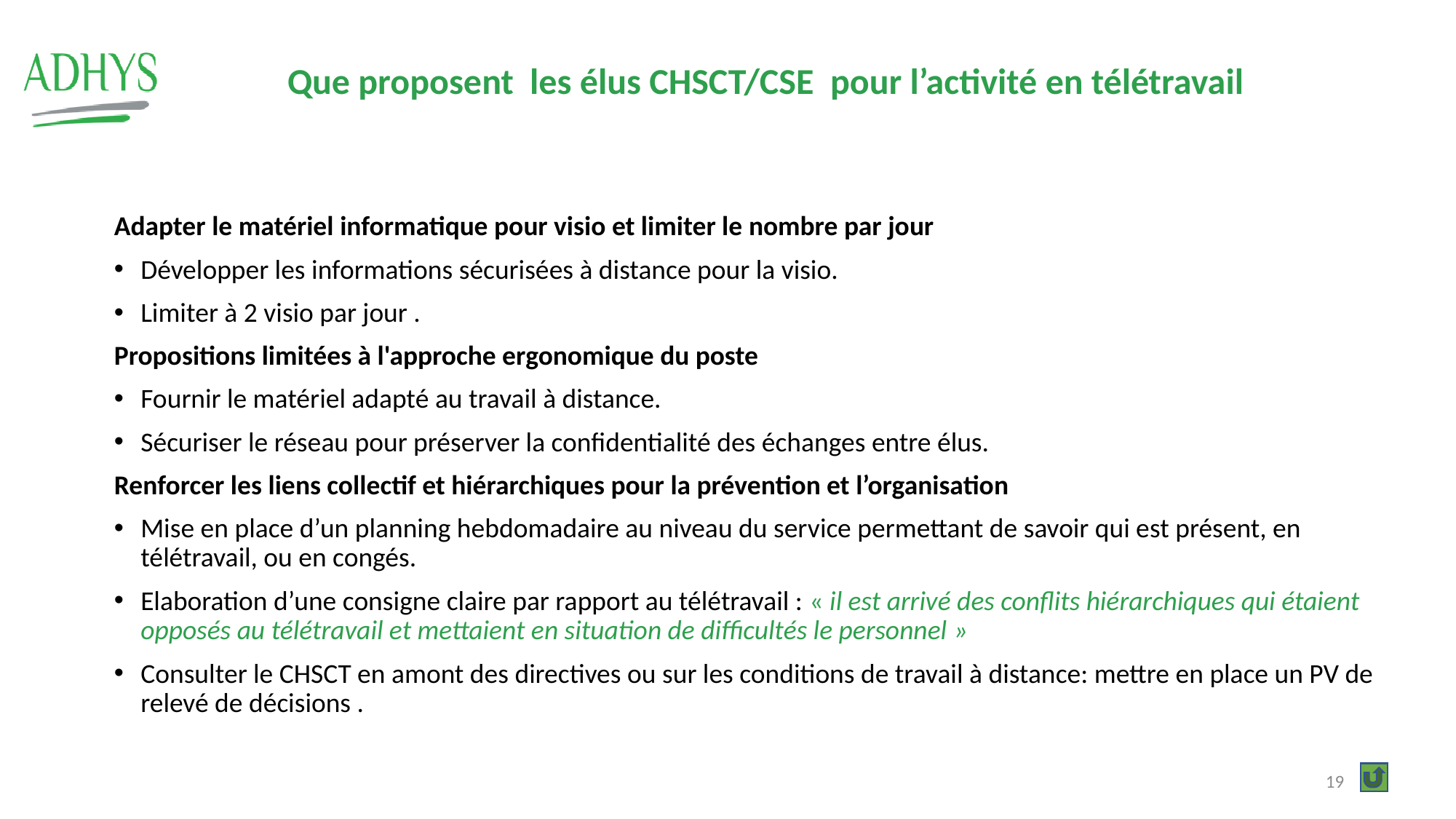

Que proposent  les élus CHSCT/CSE  pour l’activité en télétravail
Adapter le matériel informatique pour visio et limiter le nombre par jour
Développer les informations sécurisées à distance pour la visio.
Limiter à 2 visio par jour .
Propositions limitées à l'approche ergonomique du poste
Fournir le matériel adapté au travail à distance.
Sécuriser le réseau pour préserver la confidentialité des échanges entre élus.
Renforcer les liens collectif et hiérarchiques pour la prévention et l’organisation
Mise en place d’un planning hebdomadaire au niveau du service permettant de savoir qui est présent, en télétravail, ou en congés.
Elaboration d’une consigne claire par rapport au télétravail : « il est arrivé des conflits hiérarchiques qui étaient opposés au télétravail et mettaient en situation de difficultés le personnel »
Consulter le CHSCT en amont des directives ou sur les conditions de travail à distance: mettre en place un PV de relevé de décisions .

19